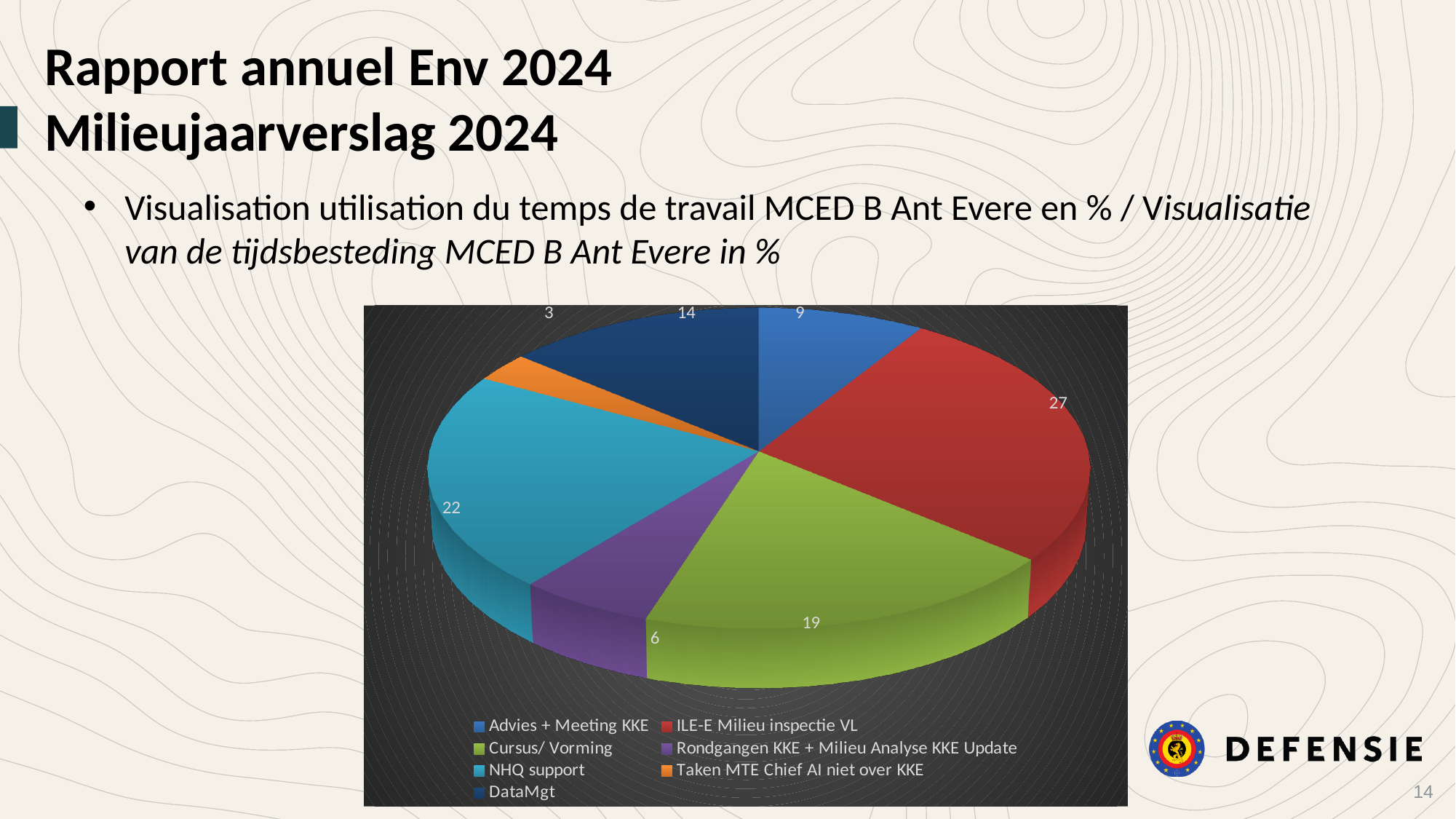

Rapport annuel Env 2024
Milieujaarverslag 2024
Visualisation utilisation du temps de travail MCED B Ant Evere en % / Visualisatie van de tijdsbesteding MCED B Ant Evere in %

[unsupported chart]